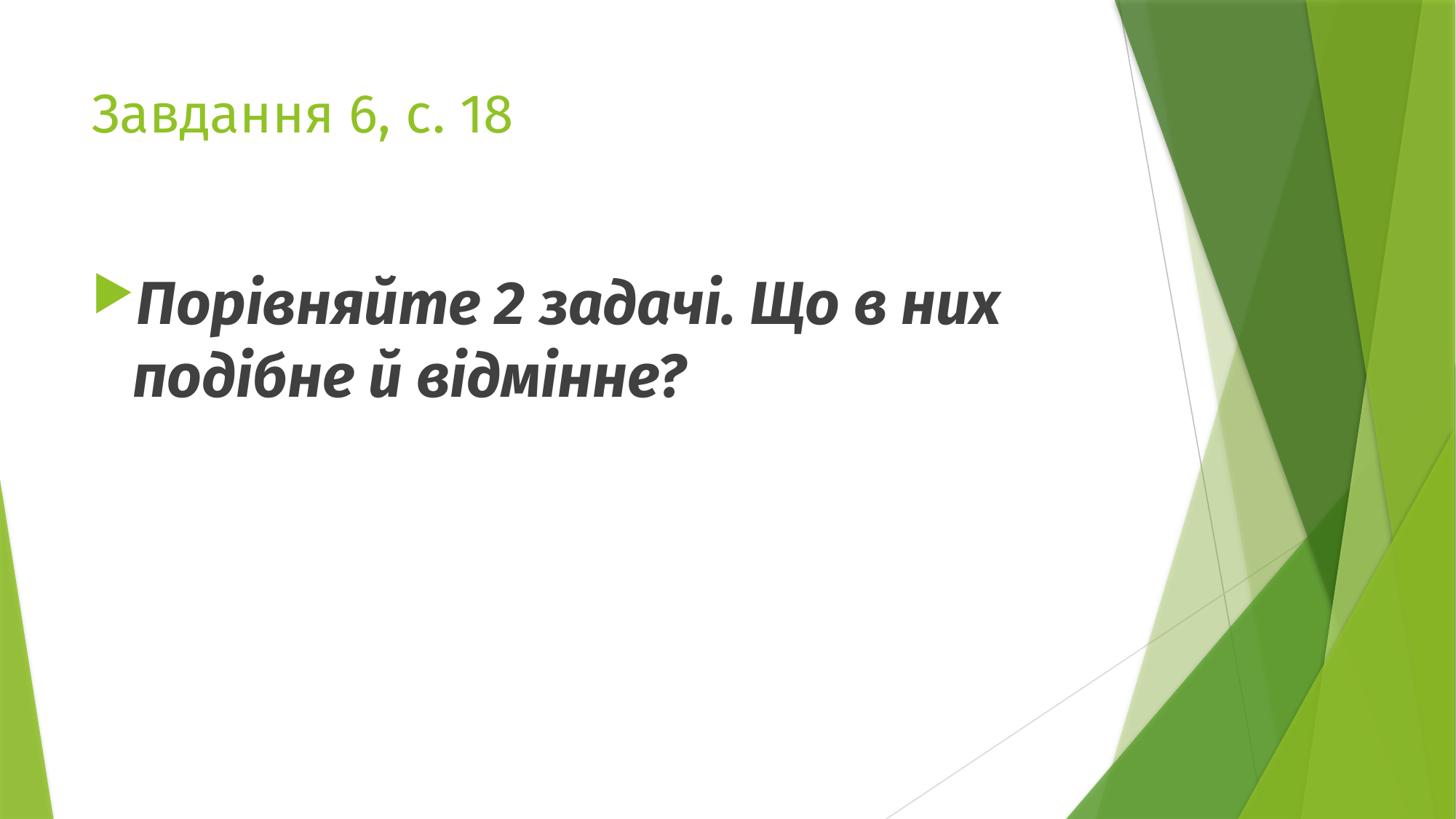

# Завдання 6, с. 18
Порівняйте 2 задачі. Що в них подібне й відмінне?